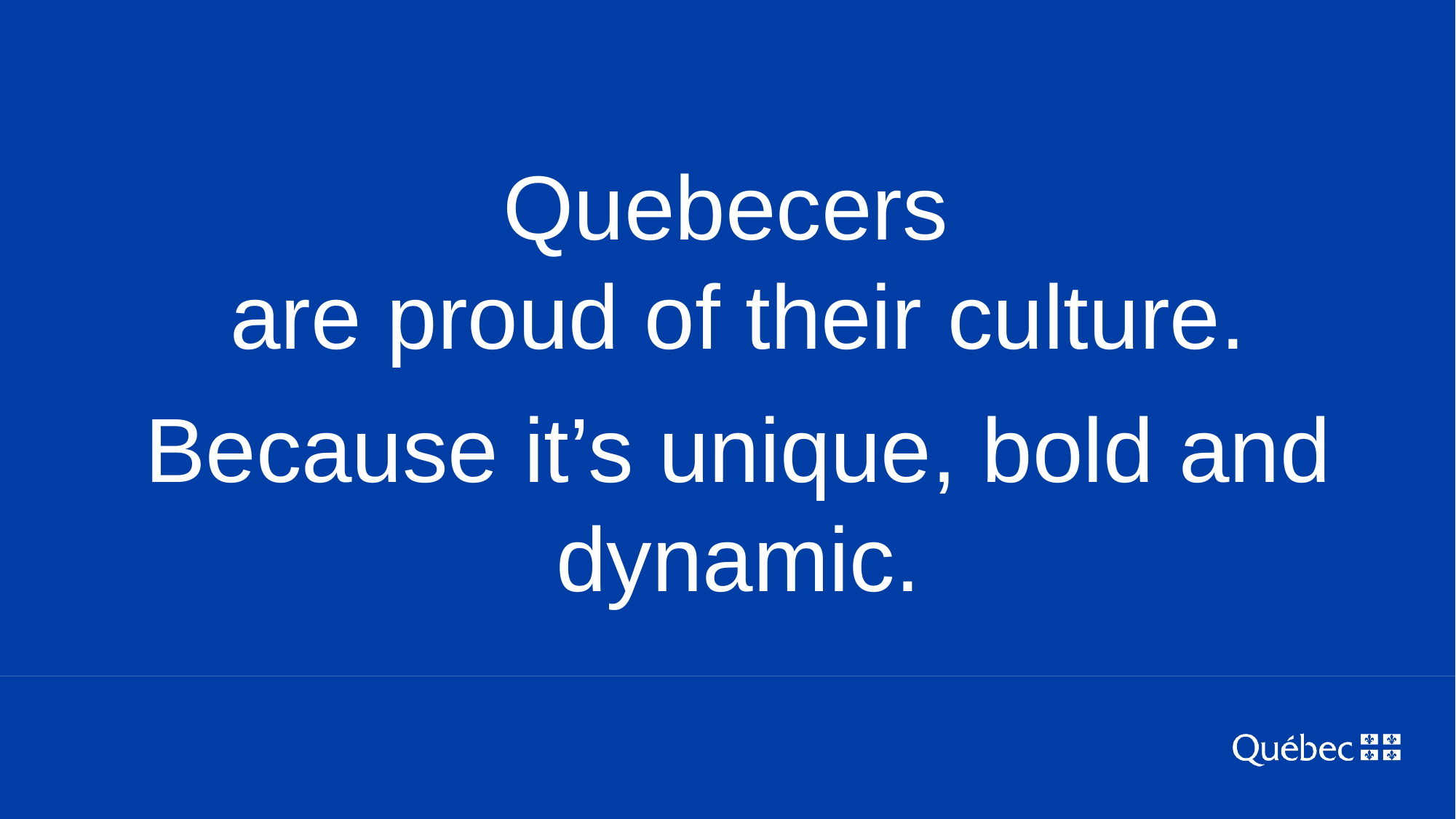

Quebecers
are proud of their culture.
Because it’s unique, bold and dynamic.